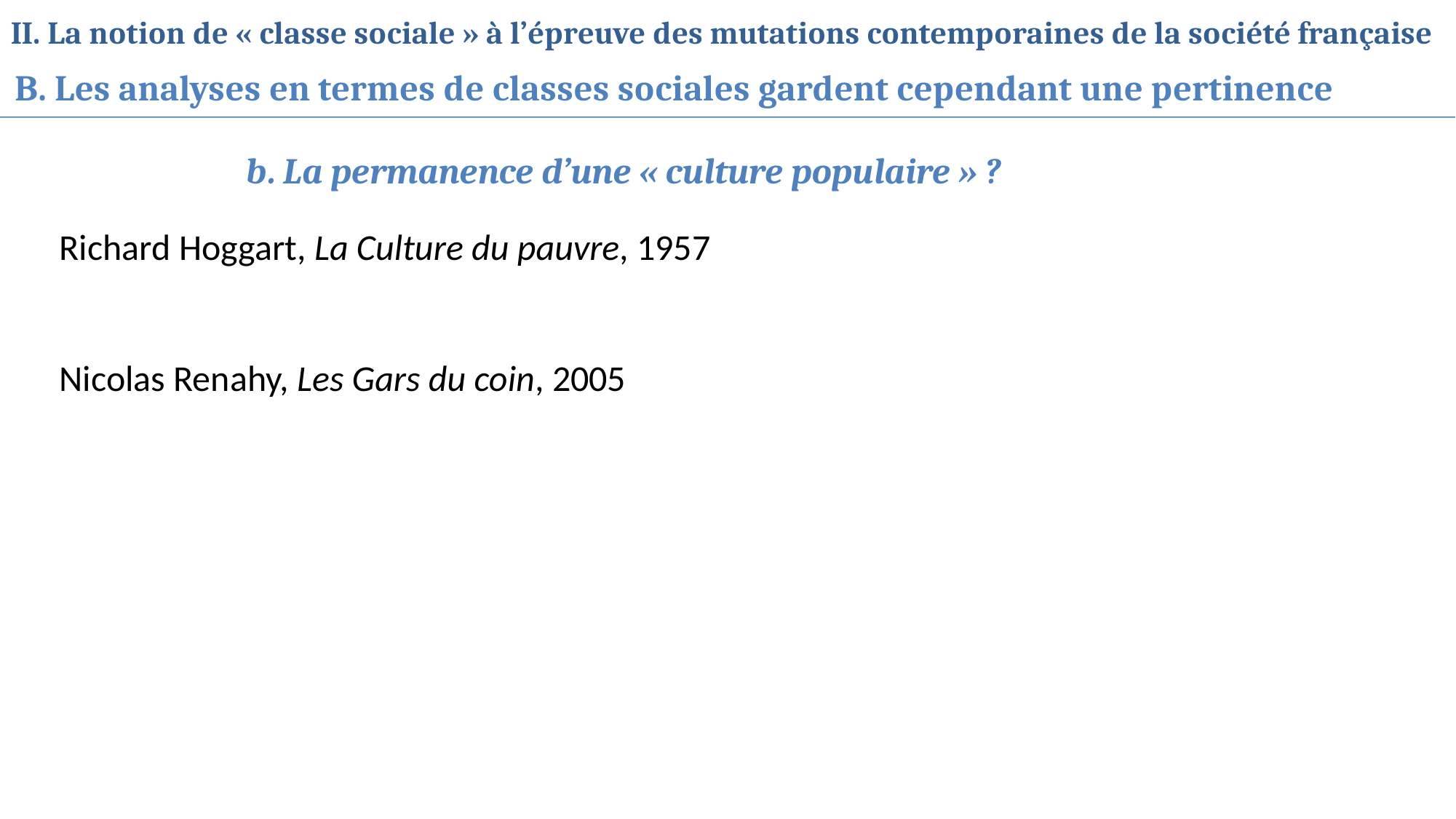

II. La notion de « classe sociale » à l’épreuve des mutations contemporaines de la société française

B. Les analyses en termes de classes sociales gardent cependant une pertinence

b. La permanence d’une « culture populaire » ?
Richard Hoggart, La Culture du pauvre, 1957

Nicolas Renahy, Les Gars du coin, 2005